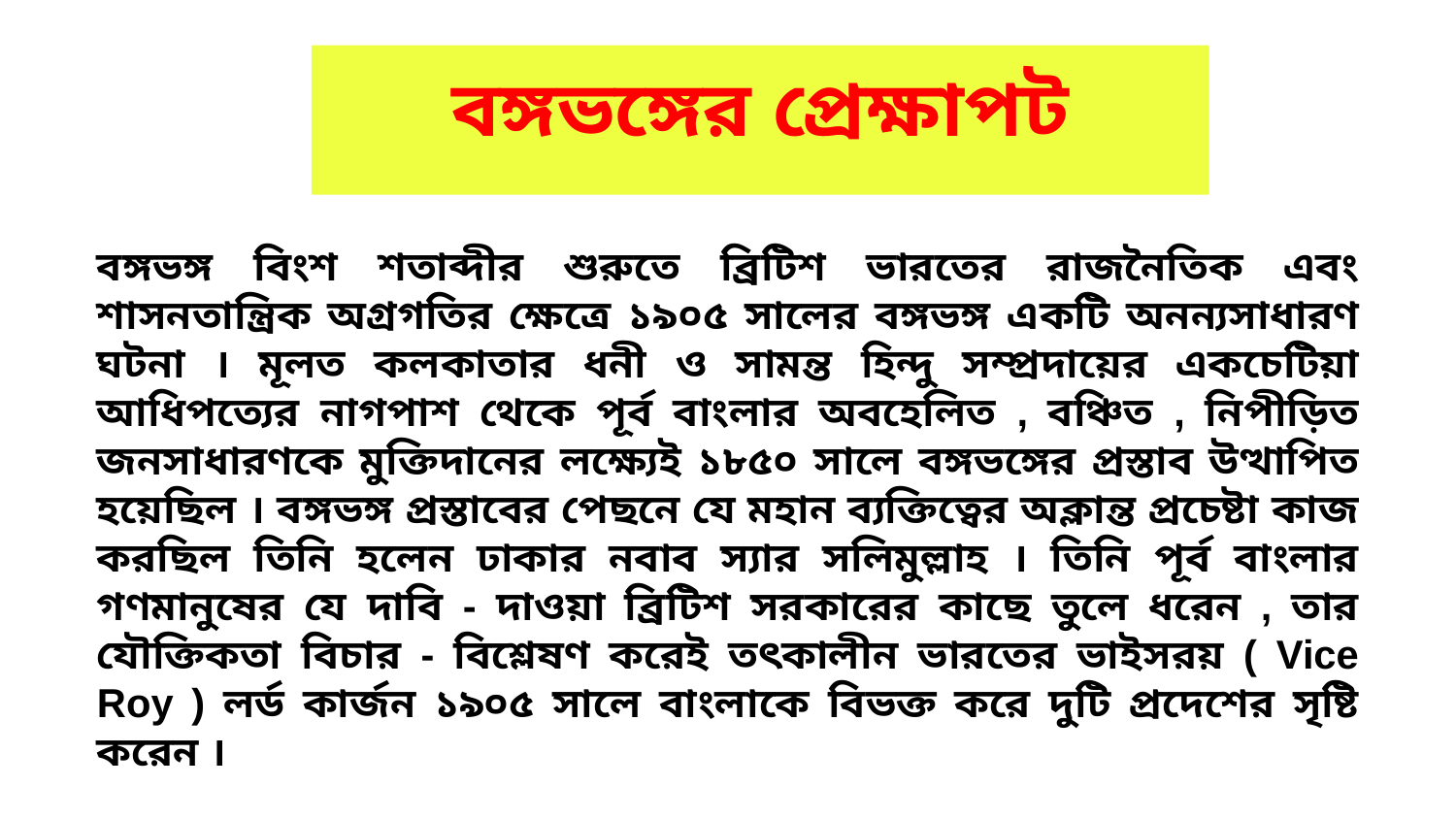

বঙ্গভঙ্গের প্রেক্ষাপট
বঙ্গভঙ্গ বিংশ শতাব্দীর শুরুতে ব্রিটিশ ভারতের রাজনৈতিক এবং শাসনতান্ত্রিক অগ্রগতির ক্ষেত্রে ১৯০৫ সালের বঙ্গভঙ্গ একটি অনন্যসাধারণ ঘটনা । মূলত কলকাতার ধনী ও সামন্ত হিন্দু সম্প্রদায়ের একচেটিয়া আধিপত্যের নাগপাশ থেকে পূর্ব বাংলার অবহেলিত , বঞ্চিত , নিপীড়িত জনসাধারণকে মুক্তিদানের লক্ষ্যেই ১৮৫০ সালে বঙ্গভঙ্গের প্রস্তাব উত্থাপিত হয়েছিল । বঙ্গভঙ্গ প্রস্তাবের পেছনে যে মহান ব্যক্তিত্বের অক্লান্ত প্রচেষ্টা কাজ করছিল তিনি হলেন ঢাকার নবাব স্যার সলিমুল্লাহ । তিনি পূর্ব বাংলার গণমানুষের যে দাবি - দাওয়া ব্রিটিশ সরকারের কাছে তুলে ধরেন , তার যৌক্তিকতা বিচার - বিশ্লেষণ করেই তৎকালীন ভারতের ভাইসরয় ( Vice Roy ) লর্ড কার্জন ১৯০৫ সালে বাংলাকে বিভক্ত করে দুটি প্রদেশের সৃষ্টি করেন ।